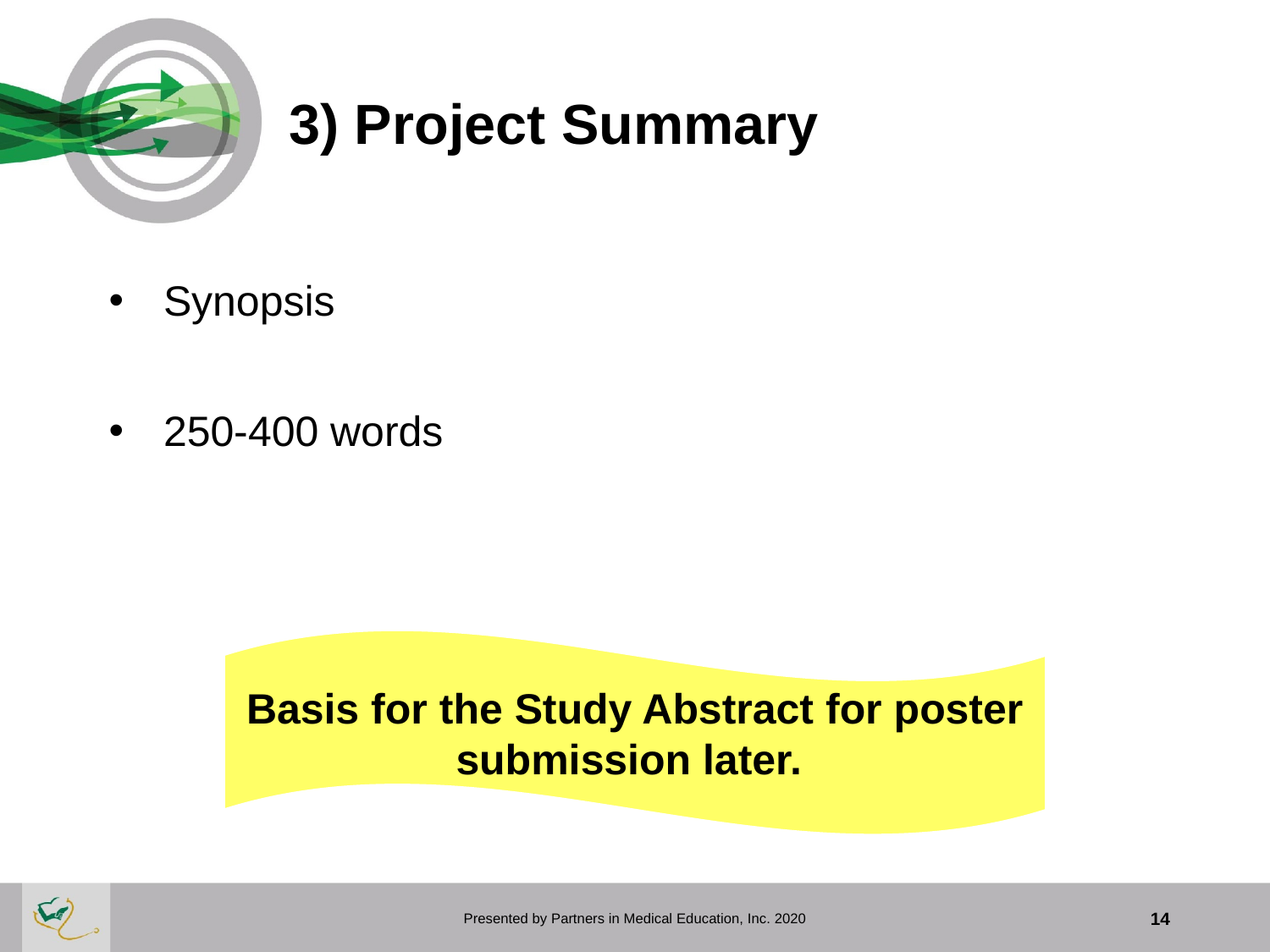

# 3) Project Summary
Synopsis

250-400 words

Basis for the Study Abstract for poster submission later.
Presented by Partners in Medical Education, Inc. 2020
14